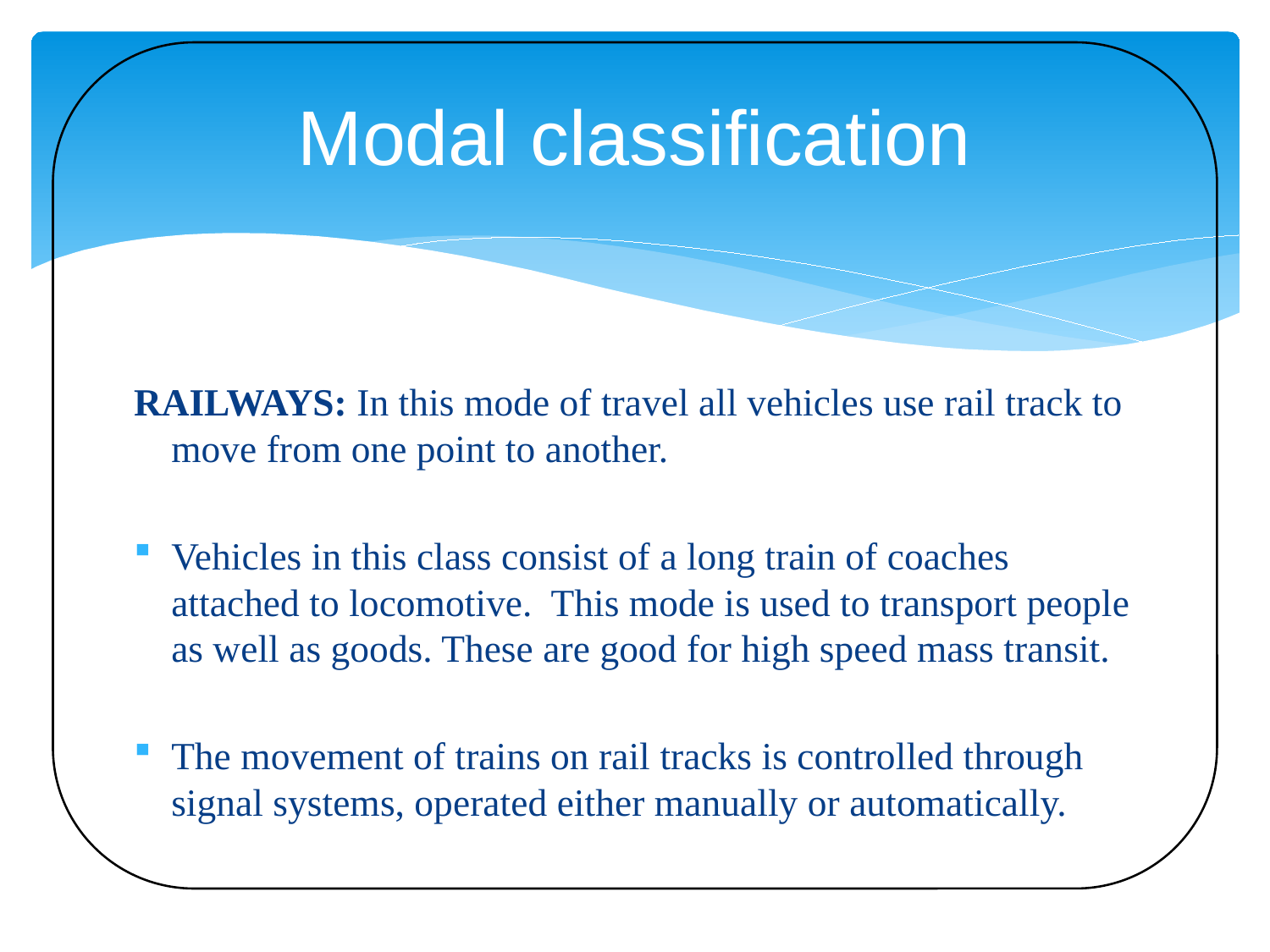

# Modal classification
RAILWAYS: In this mode of travel all vehicles use rail track to move from one point to another.

Vehicles in this class consist of a long train of coaches attached to locomotive.  This mode is used to transport people as well as goods. These are good for high speed mass transit.

The movement of trains on rail tracks is controlled through signal systems, operated either manually or automatically.